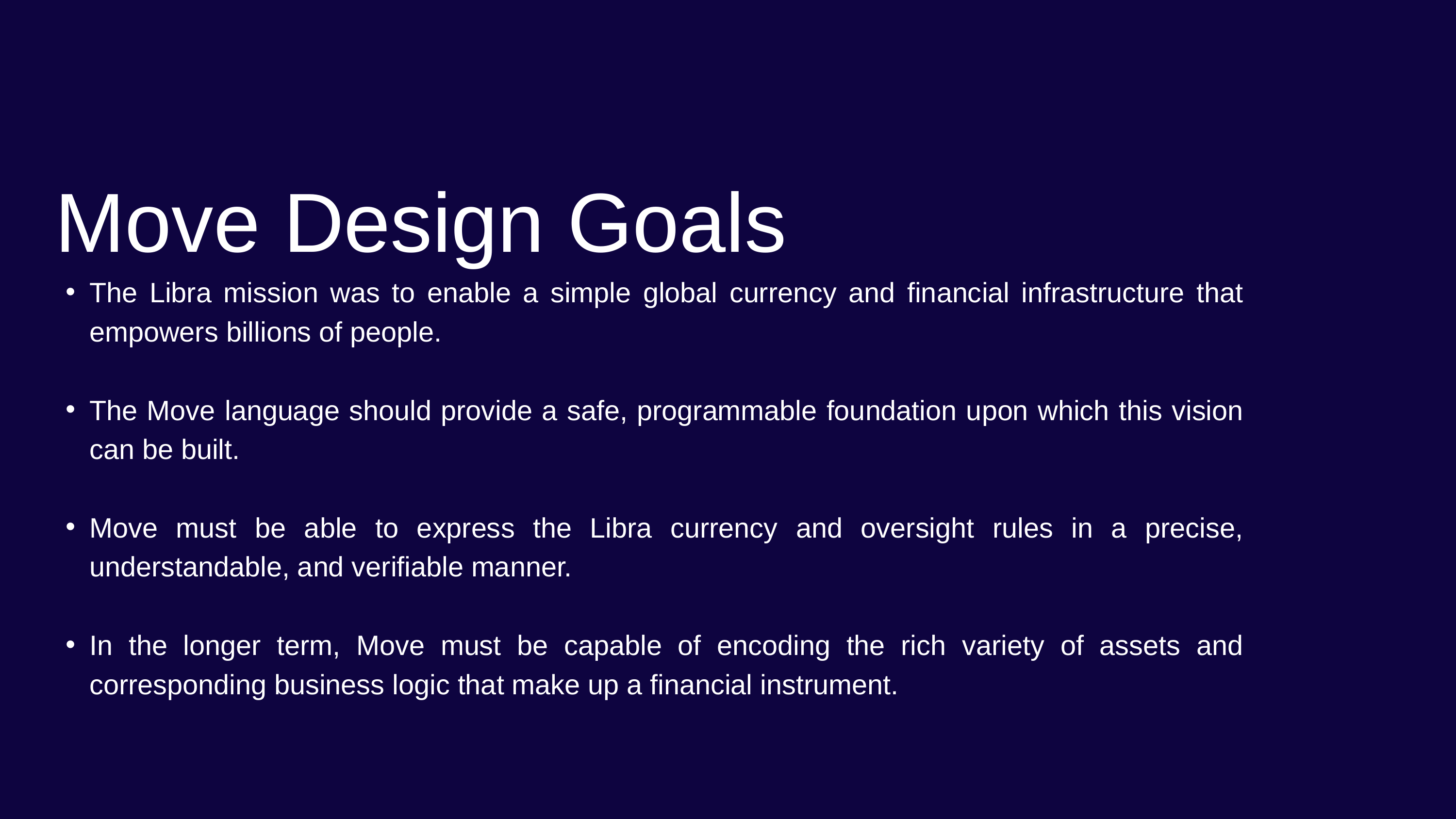

Move Design Goals
The Libra mission was to enable a simple global currency and financial infrastructure that empowers billions of people.

The Move language should provide a safe, programmable foundation upon which this vision can be built.

Move must be able to express the Libra currency and oversight rules in a precise, understandable, and verifiable manner.

In the longer term, Move must be capable of encoding the rich variety of assets and corresponding business logic that make up a financial instrument.